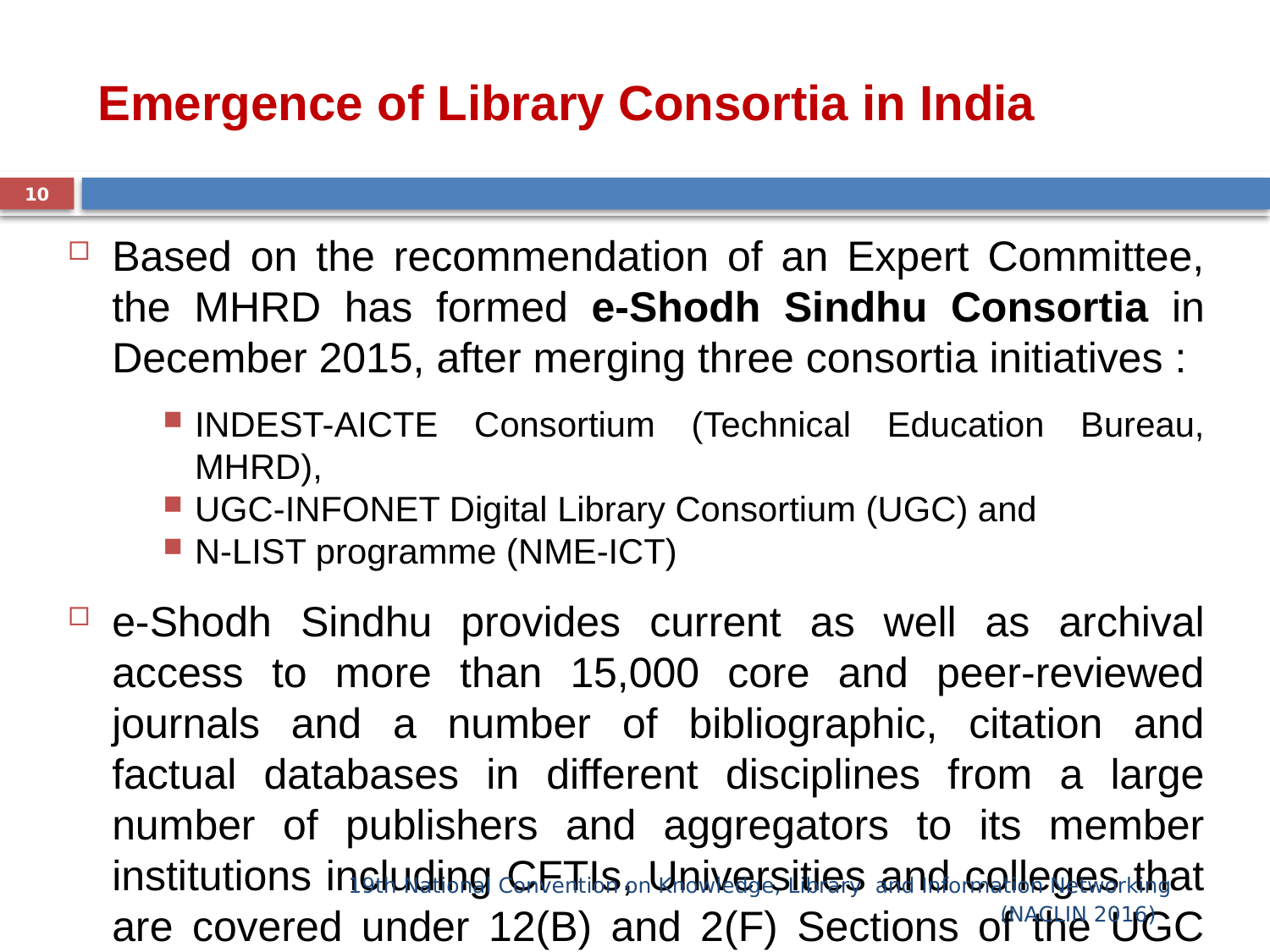

# Emergence of Library Consortia in India
10
Based on the recommendation of an Expert Committee, the MHRD has formed e-Shodh Sindhu Consortia in December 2015, after merging three consortia initiatives :

INDEST-AICTE Consortium (Technical Education Bureau, MHRD),
UGC-INFONET Digital Library Consortium (UGC) and
N-LIST programme (NME-ICT)

e-Shodh Sindhu provides current as well as archival access to more than 15,000 core and peer-reviewed journals and a number of bibliographic, citation and factual databases in different disciplines from a large number of publishers and aggregators to its member institutions including CFTIs, Universities and colleges that are covered under 12(B) and 2(F) Sections of the UGC Act.

19th National Convention on Knowledge, Library  and Information Networking
(NACLIN 2016)